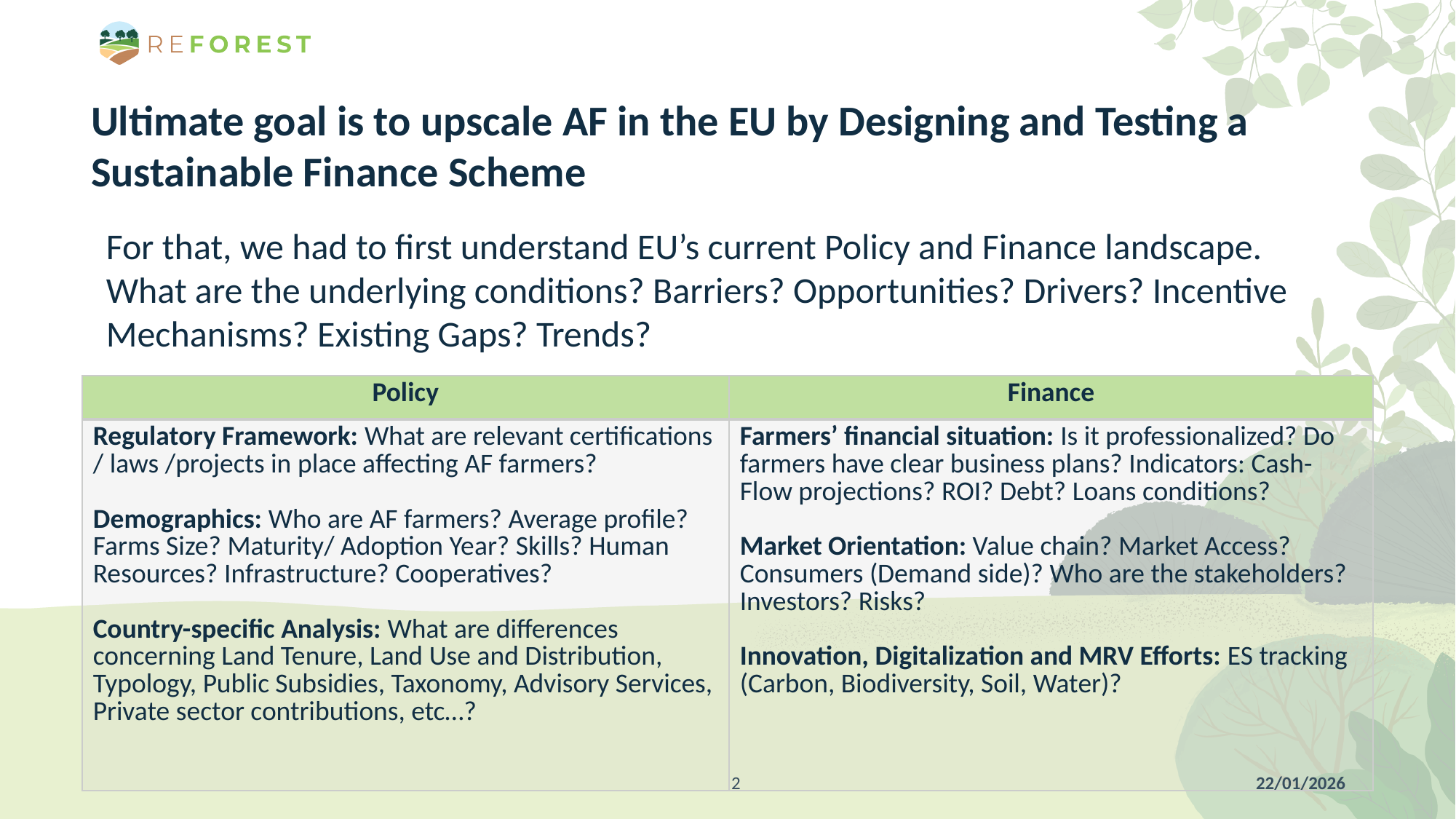

Ultimate goal is to upscale AF in the EU by Designing and Testing a Sustainable Finance Scheme
For that, we had to first understand EU’s current Policy and Finance landscape. What are the underlying conditions? Barriers? Opportunities? Drivers? Incentive Mechanisms? Existing Gaps? Trends?
| Policy | Finance |
| --- | --- |
| Regulatory Framework: What are relevant certifications / laws /projects in place affecting AF farmers? Demographics: Who are AF farmers? Average profile? Farms Size? Maturity/ Adoption Year? Skills? Human Resources? Infrastructure? Cooperatives? Country-specific Analysis: What are differences concerning Land Tenure, Land Use and Distribution, Typology, Public Subsidies, Taxonomy, Advisory Services, Private sector contributions, etc…? | Farmers’ financial situation: Is it professionalized? Do farmers have clear business plans? Indicators: Cash-Flow projections? ROI? Debt? Loans conditions? Market Orientation: Value chain? Market Access? Consumers (Demand side)? Who are the stakeholders? Investors? Risks? Innovation, Digitalization and MRV Efforts: ES tracking (Carbon, Biodiversity, Soil, Water)? |